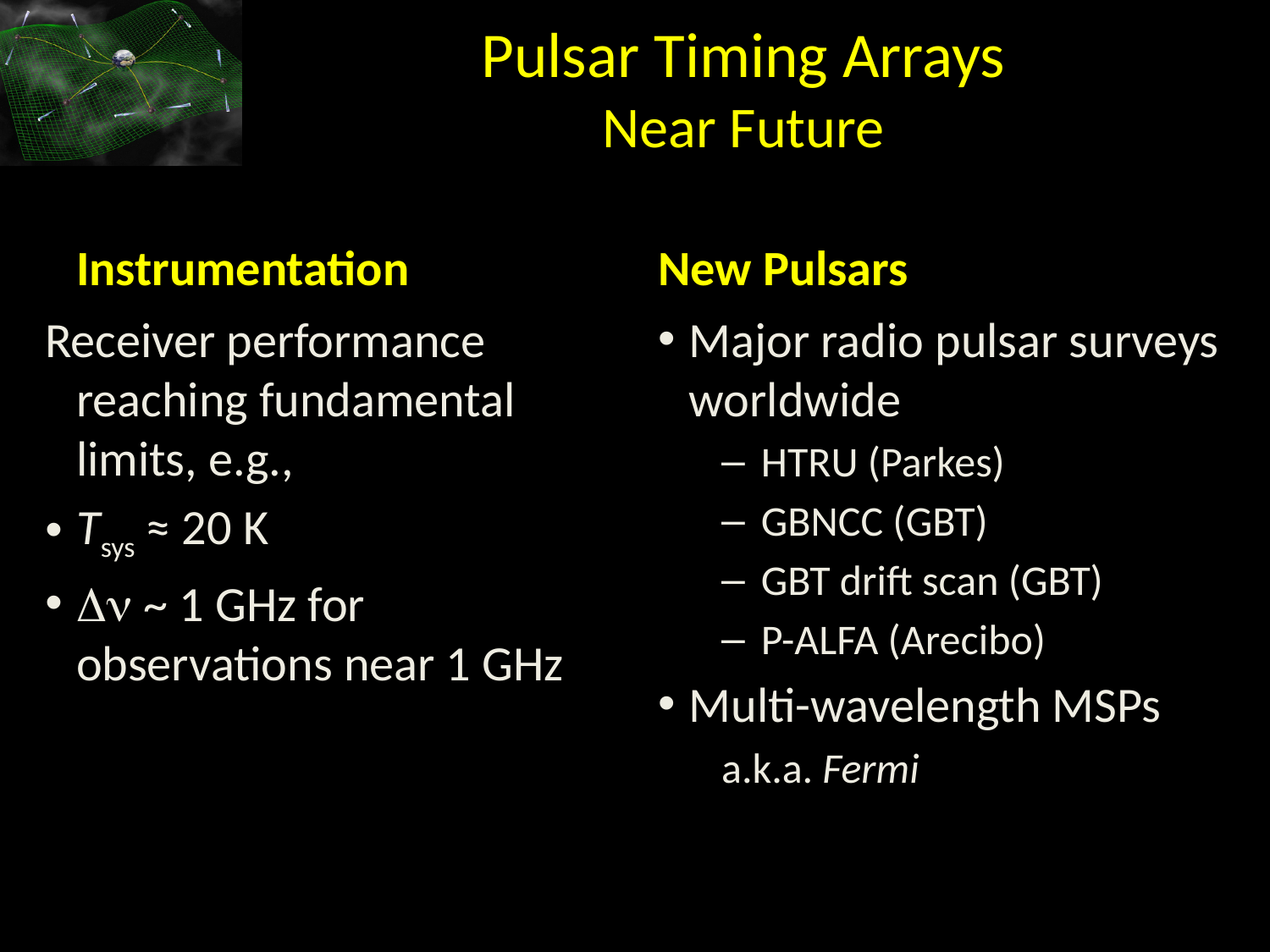

# Pulsar Timing Arrays Near Future
Instrumentation
New Pulsars
Receiver performance reaching fundamental limits, e.g.,
Tsys ≈ 20 K
Δν ~ 1 GHz for observations near 1 GHz
Major radio pulsar surveys worldwide
HTRU (Parkes)
GBNCC (GBT)
GBT drift scan (GBT)
P-ALFA (Arecibo)
Multi-wavelength MSPs
a.k.a. Fermi